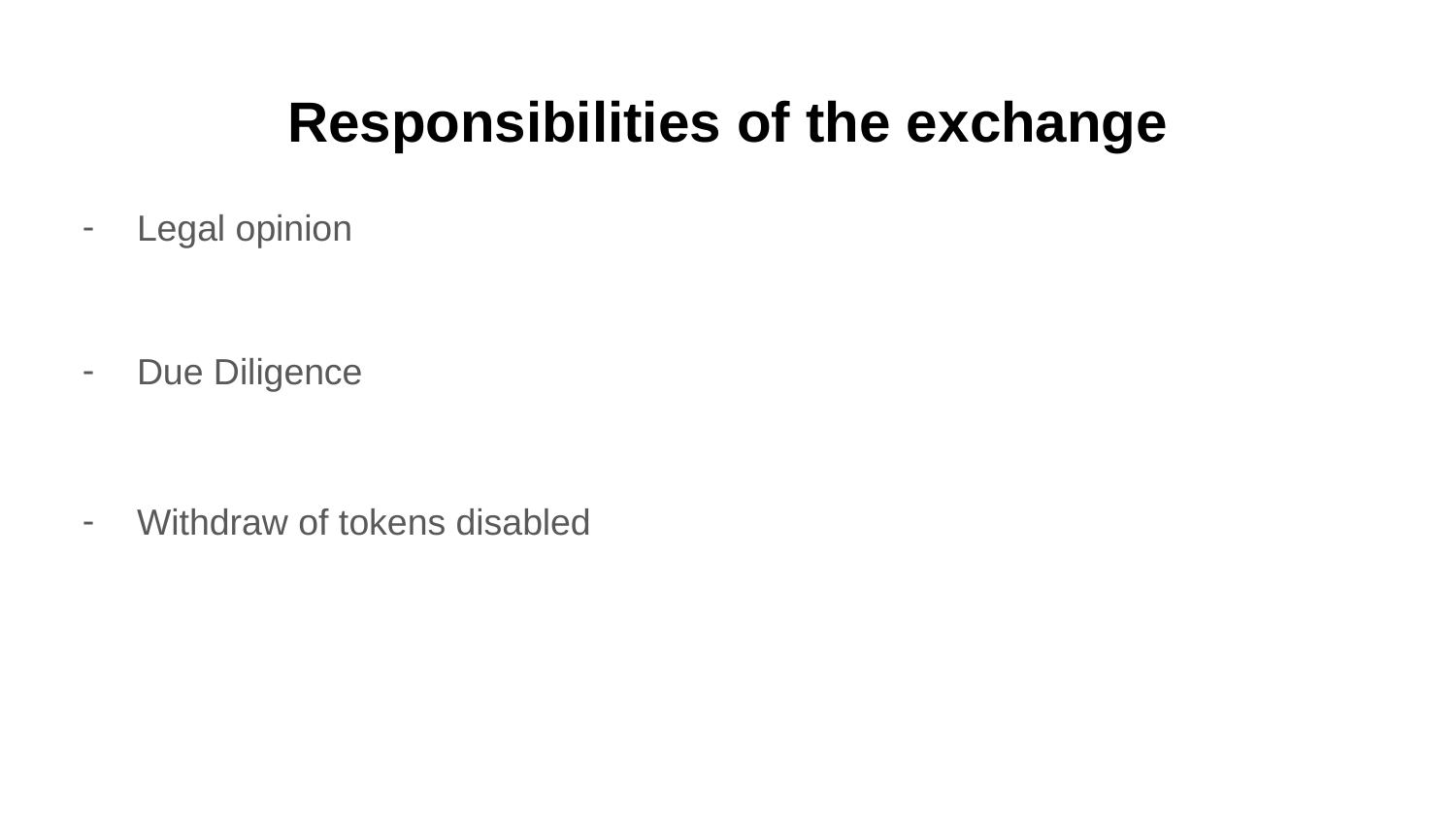

# Responsibilities of the exchange
Legal opinion
Due Diligence
Withdraw of tokens disabled